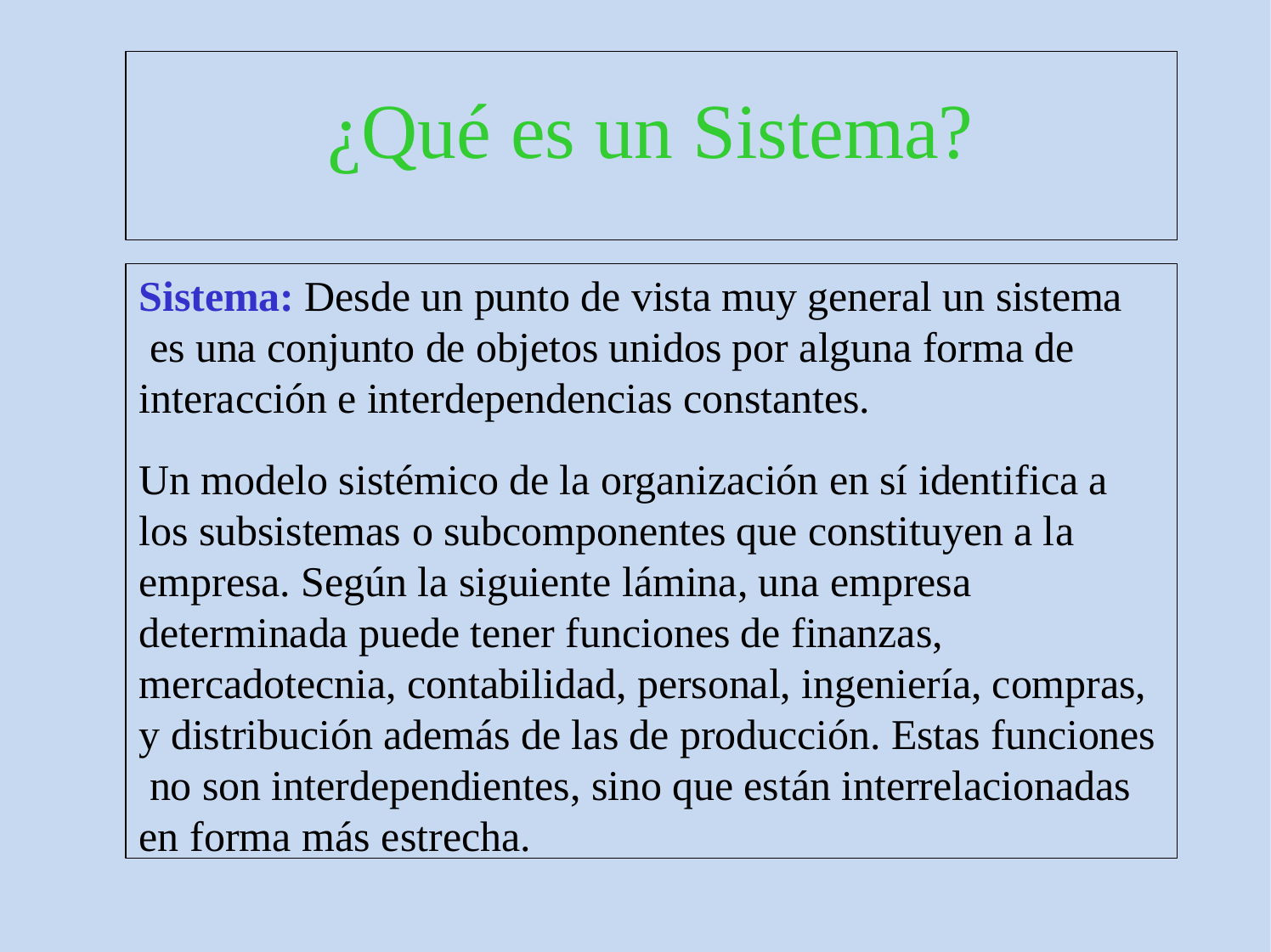

# ¿Qué es un Sistema?

Sistema: Desde un punto de vista muy general un sistema  es una conjunto de objetos unidos por alguna forma de  interacción e interdependencias constantes.
Un modelo sistémico de la organización en sí identifica a  los subsistemas o subcomponentes que constituyen a la  empresa. Según la siguiente lámina, una empresa  determinada puede tener funciones de finanzas,  mercadotecnia, contabilidad, personal, ingeniería, compras,  y distribución además de las de producción. Estas funciones  no son interdependientes, sino que están interrelacionadas  en forma más estrecha.